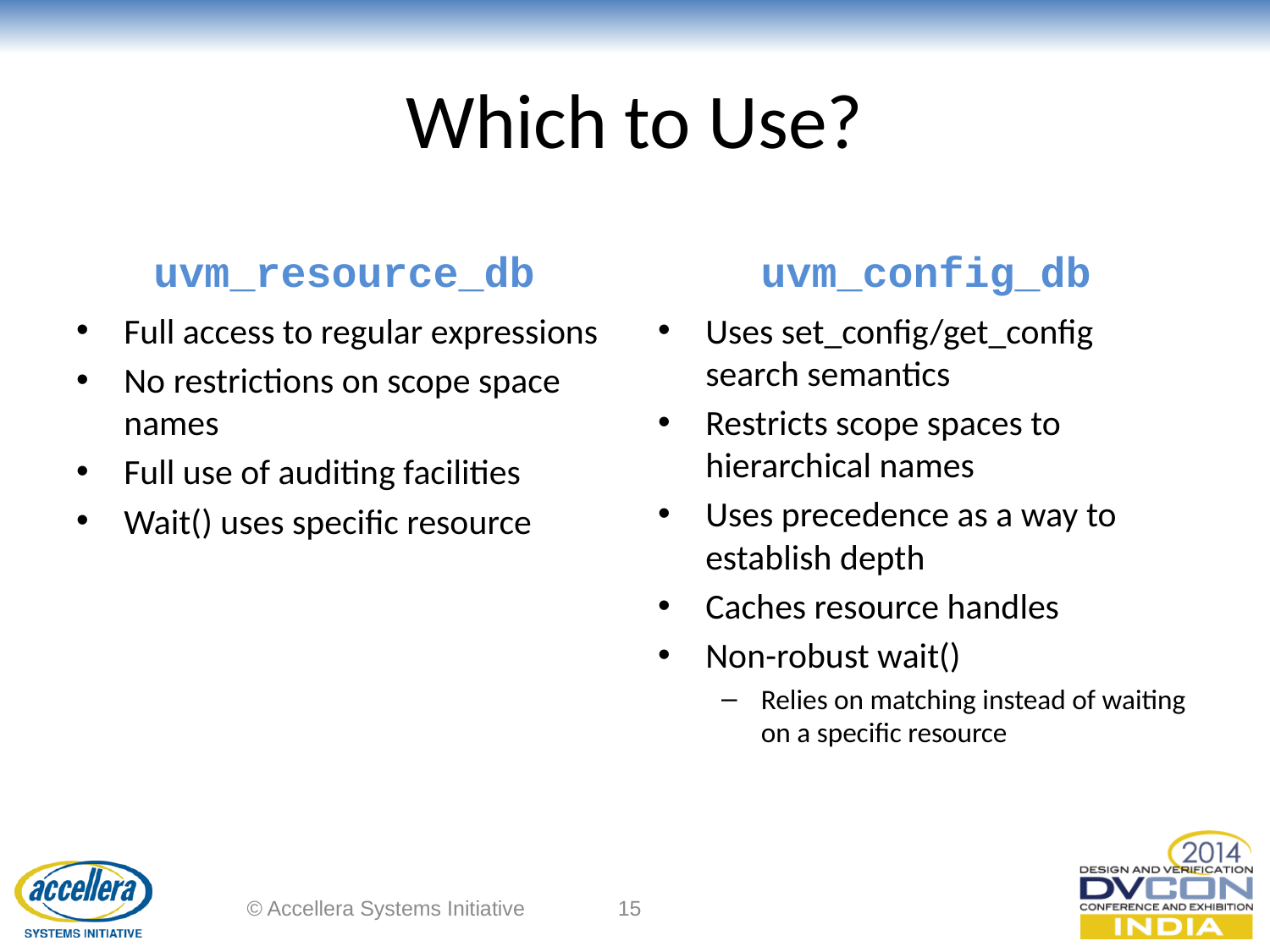

# Which to Use?
uvm_resource_db
uvm_config_db
Full access to regular expressions
No restrictions on scope space names
Full use of auditing facilities
Wait() uses specific resource
Uses set_config/get_config search semantics
Restricts scope spaces to hierarchical names
Uses precedence as a way to establish depth
Caches resource handles
Non-robust wait()
Relies on matching instead of waiting on a specific resource

© Accellera Systems Initiative
15